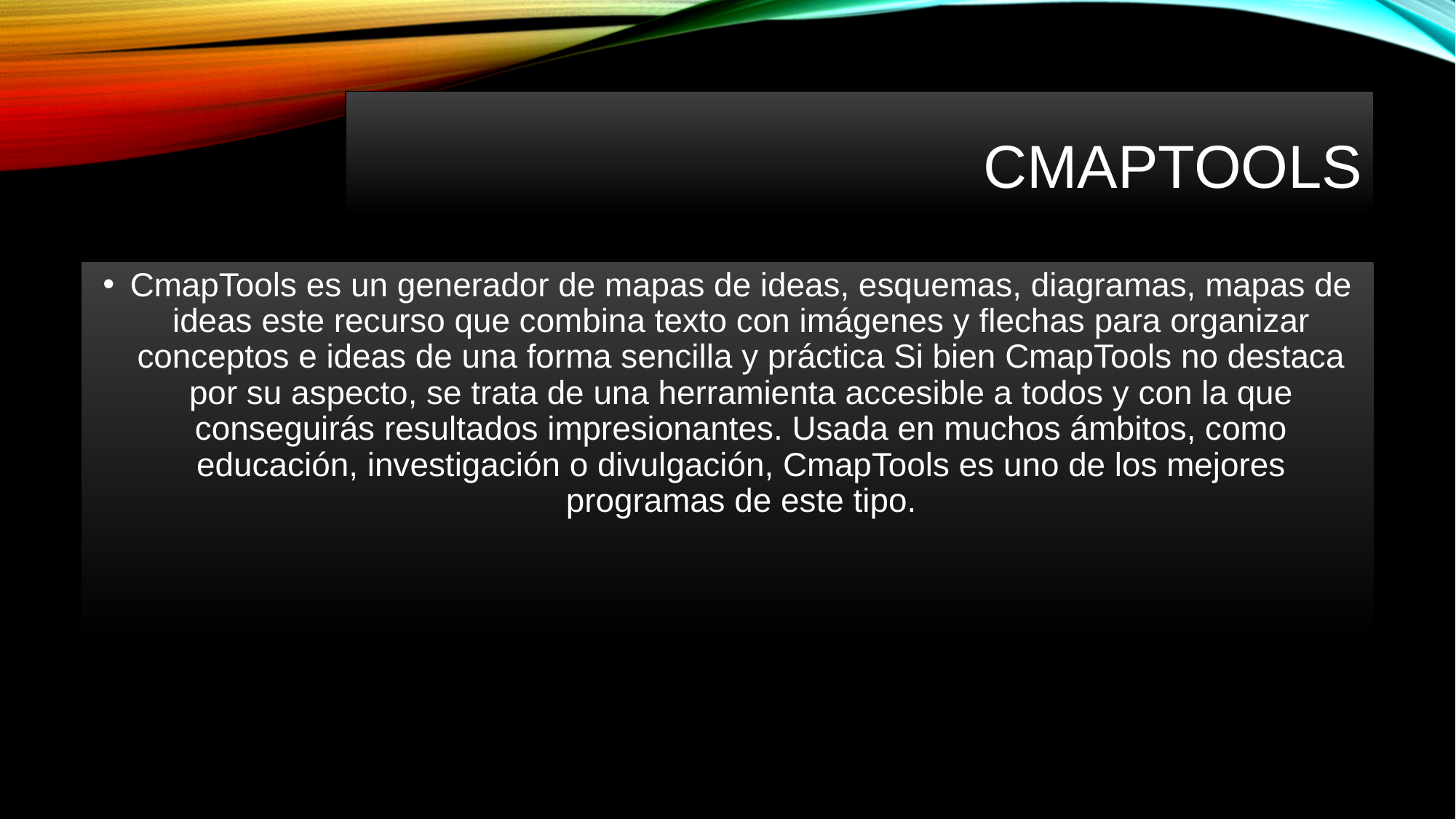

# CMAPTOOLS
CmapTools es un generador de mapas de ideas, esquemas, diagramas, mapas de ideas este recurso que combina texto con imágenes y flechas para organizar conceptos e ideas de una forma sencilla y práctica Si bien CmapTools no destaca por su aspecto, se trata de una herramienta accesible a todos y con la que conseguirás resultados impresionantes. Usada en muchos ámbitos, como educación, investigación o divulgación, CmapTools es uno de los mejores programas de este tipo.